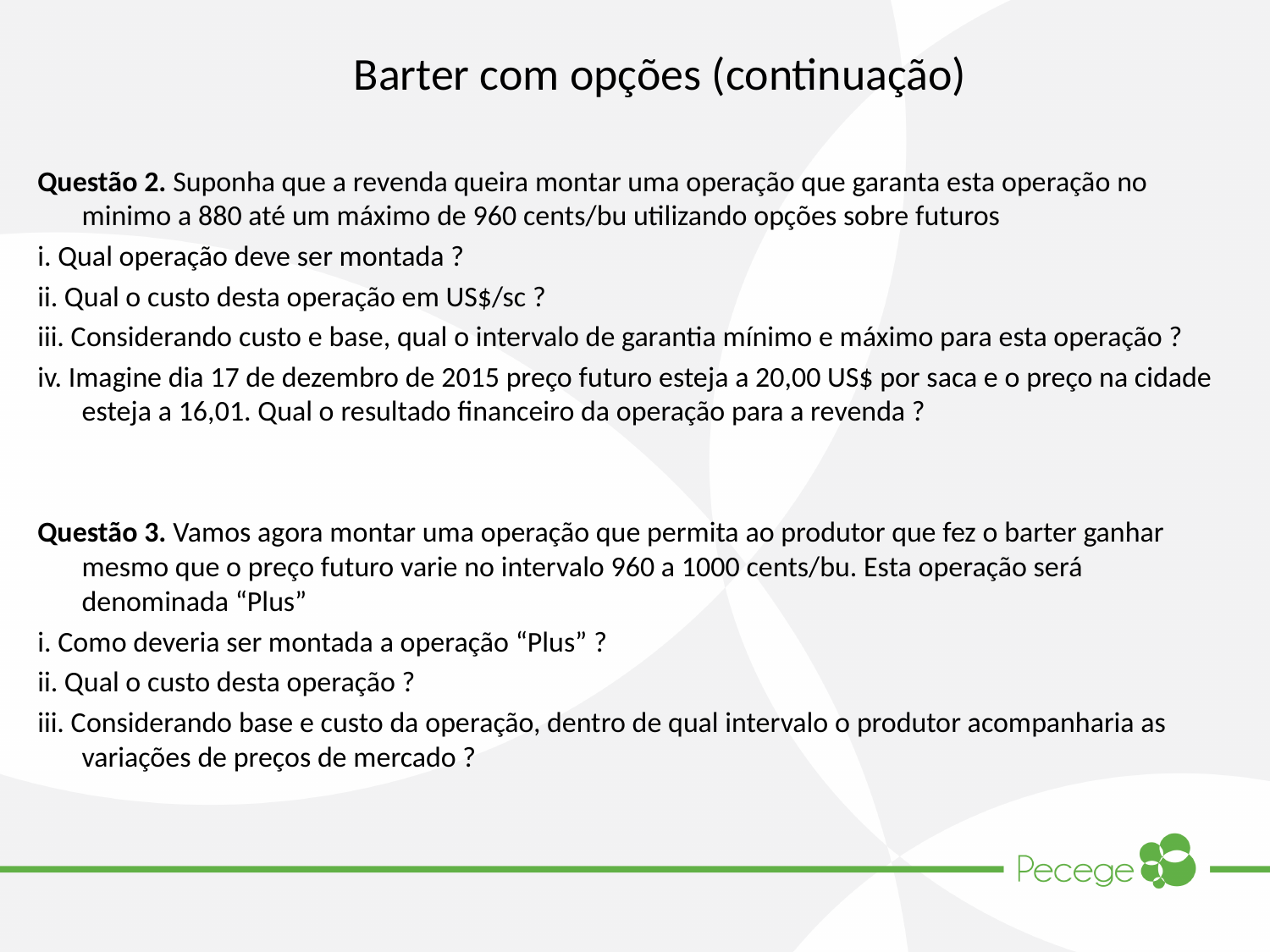

# Barter com opções (continuação)
Questão 2. Suponha que a revenda queira montar uma operação que garanta esta operação no minimo a 880 até um máximo de 960 cents/bu utilizando opções sobre futuros
i. Qual operação deve ser montada ?
ii. Qual o custo desta operação em US$/sc ?
iii. Considerando custo e base, qual o intervalo de garantia mínimo e máximo para esta operação ?
iv. Imagine dia 17 de dezembro de 2015 preço futuro esteja a 20,00 US$ por saca e o preço na cidade esteja a 16,01. Qual o resultado financeiro da operação para a revenda ?

Questão 3. Vamos agora montar uma operação que permita ao produtor que fez o barter ganhar mesmo que o preço futuro varie no intervalo 960 a 1000 cents/bu. Esta operação será denominada “Plus”
i. Como deveria ser montada a operação “Plus” ?
ii. Qual o custo desta operação ?
iii. Considerando base e custo da operação, dentro de qual intervalo o produtor acompanharia as variações de preços de mercado ?